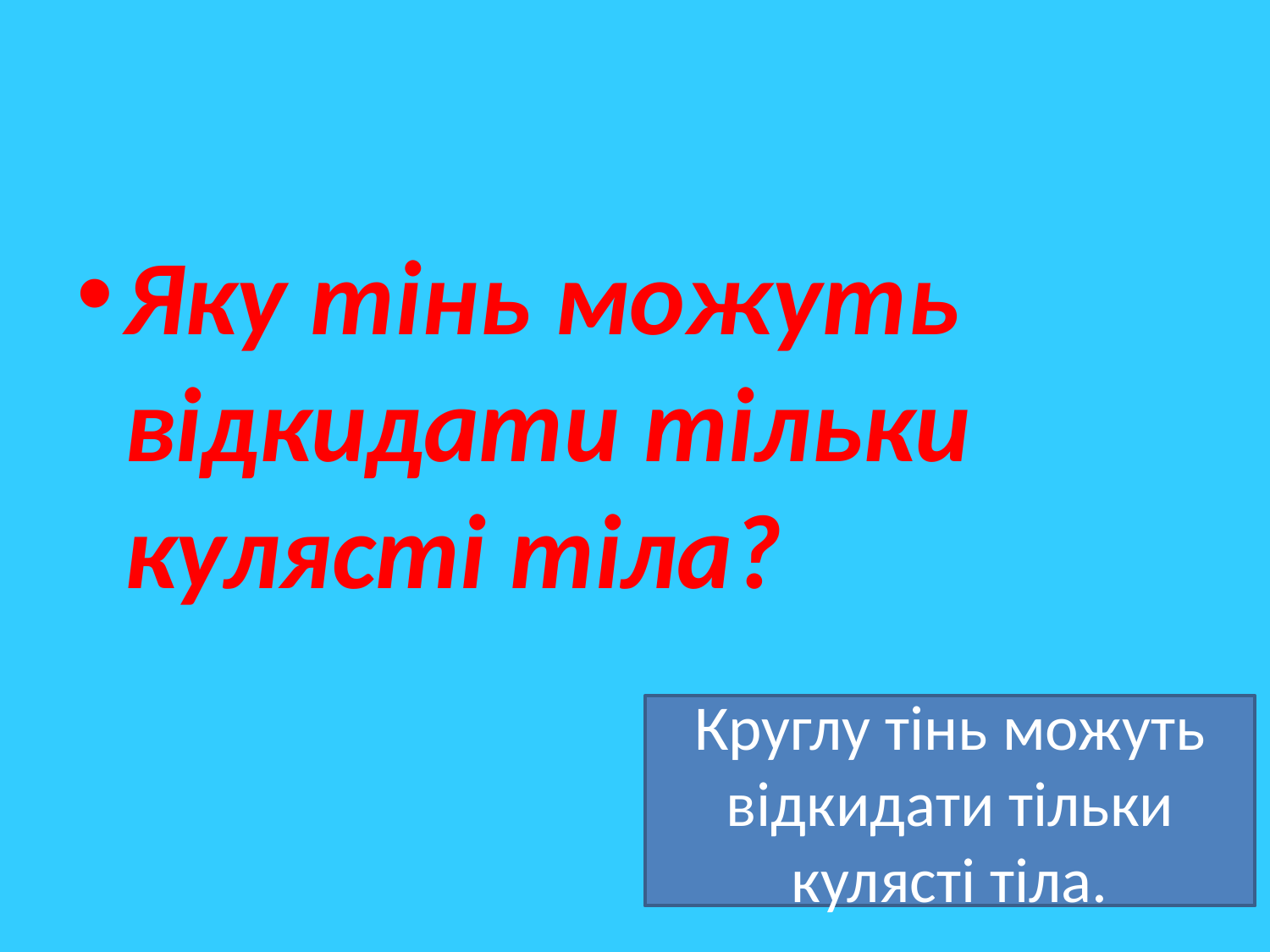

#
Яку тінь можуть відкидати тільки кулясті тіла?
Круглу тінь можуть відкидати тільки кулясті тіла.